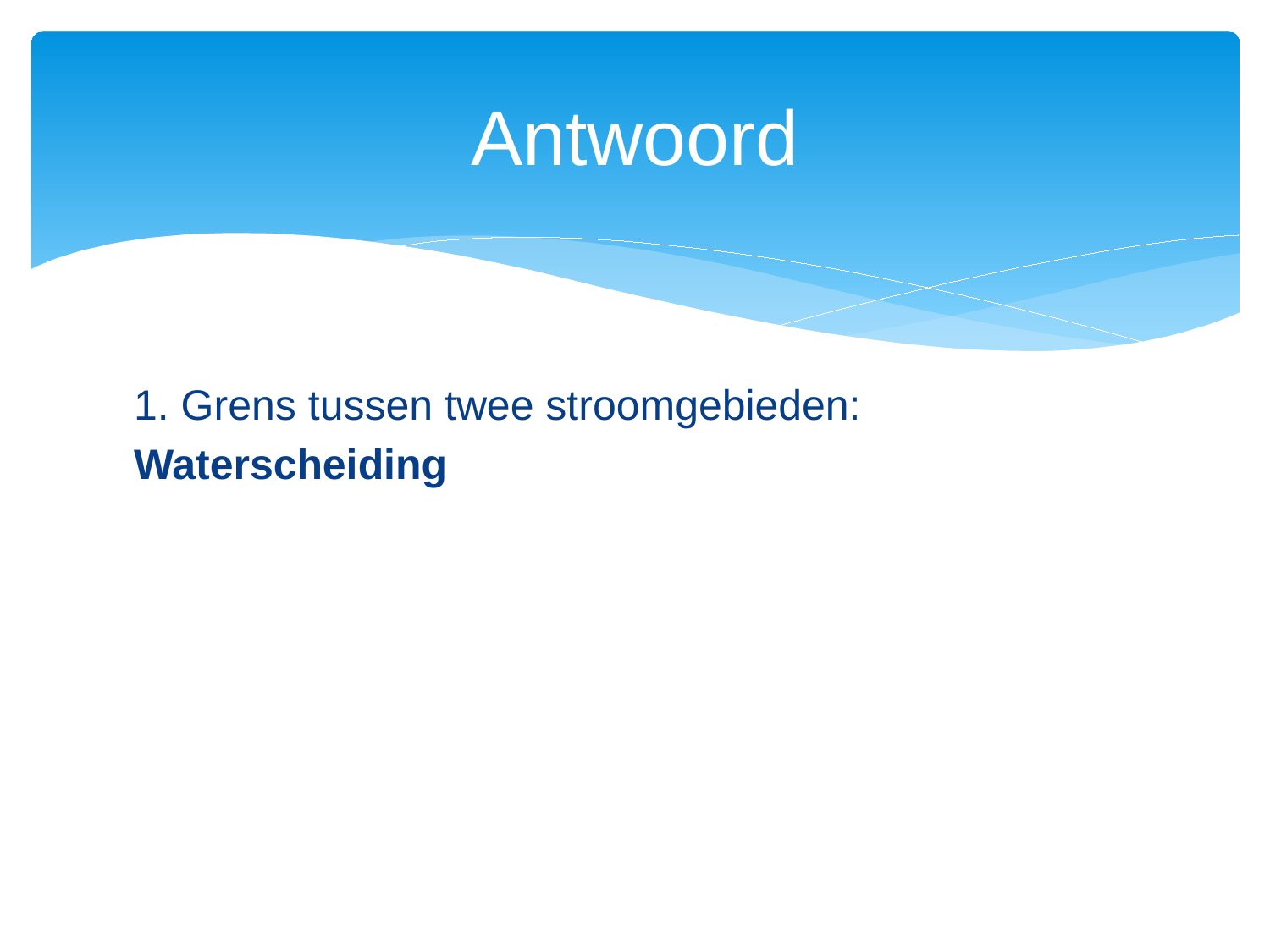

# Antwoord
1. Grens tussen twee stroomgebieden:
Waterscheiding